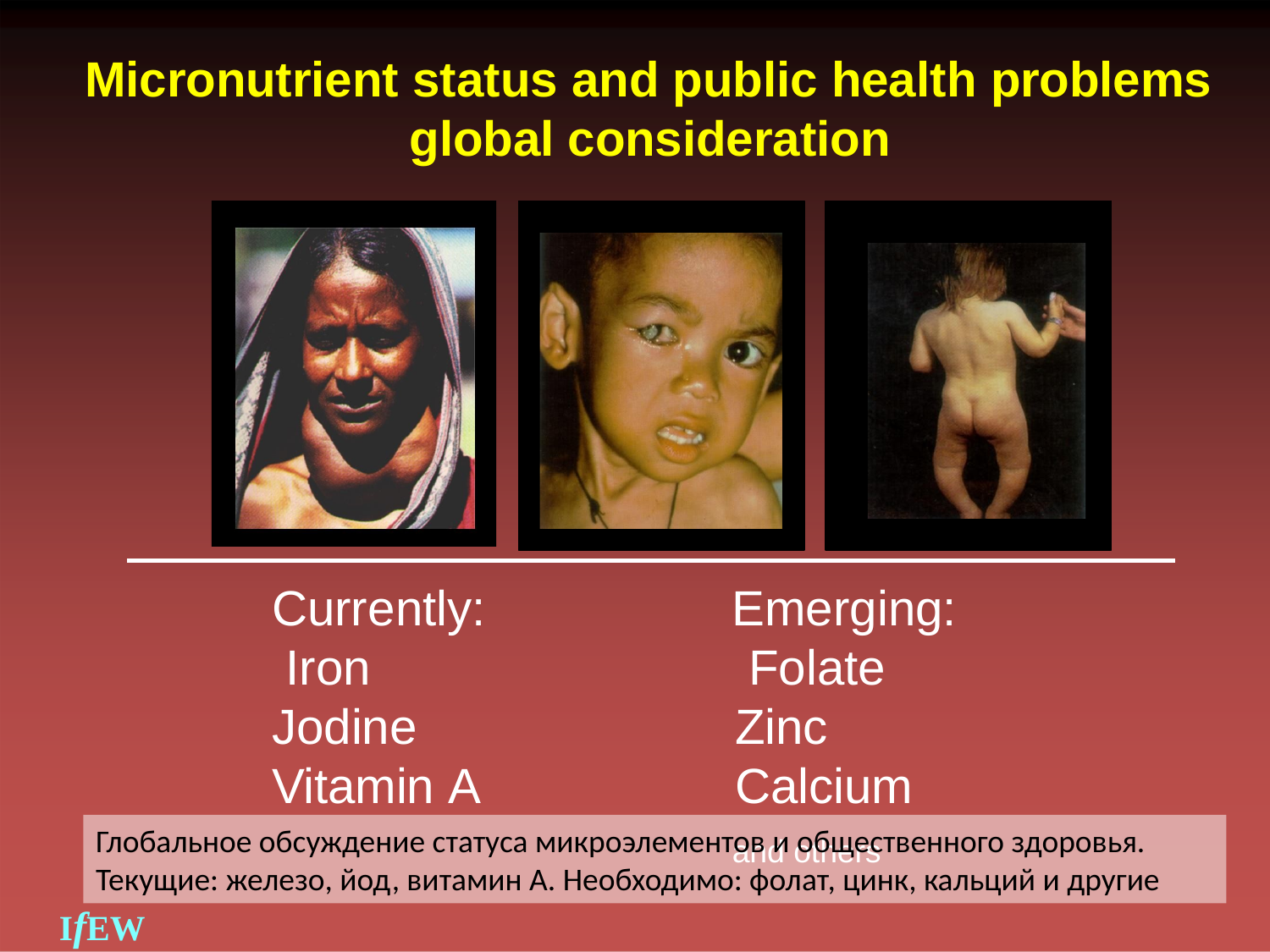

# Micronutrient status and public health problems  global consideration

Currently:  Iron  Jodine  Vitamin A
Emerging:  Folate  Zinc  Calcium
and others
Глобальное обсуждение статуса микроэлементов и общественного здоровья. Текущие: железо, йод, витамин А. Необходимо: фолат, цинк, кальций и другие
IfEW